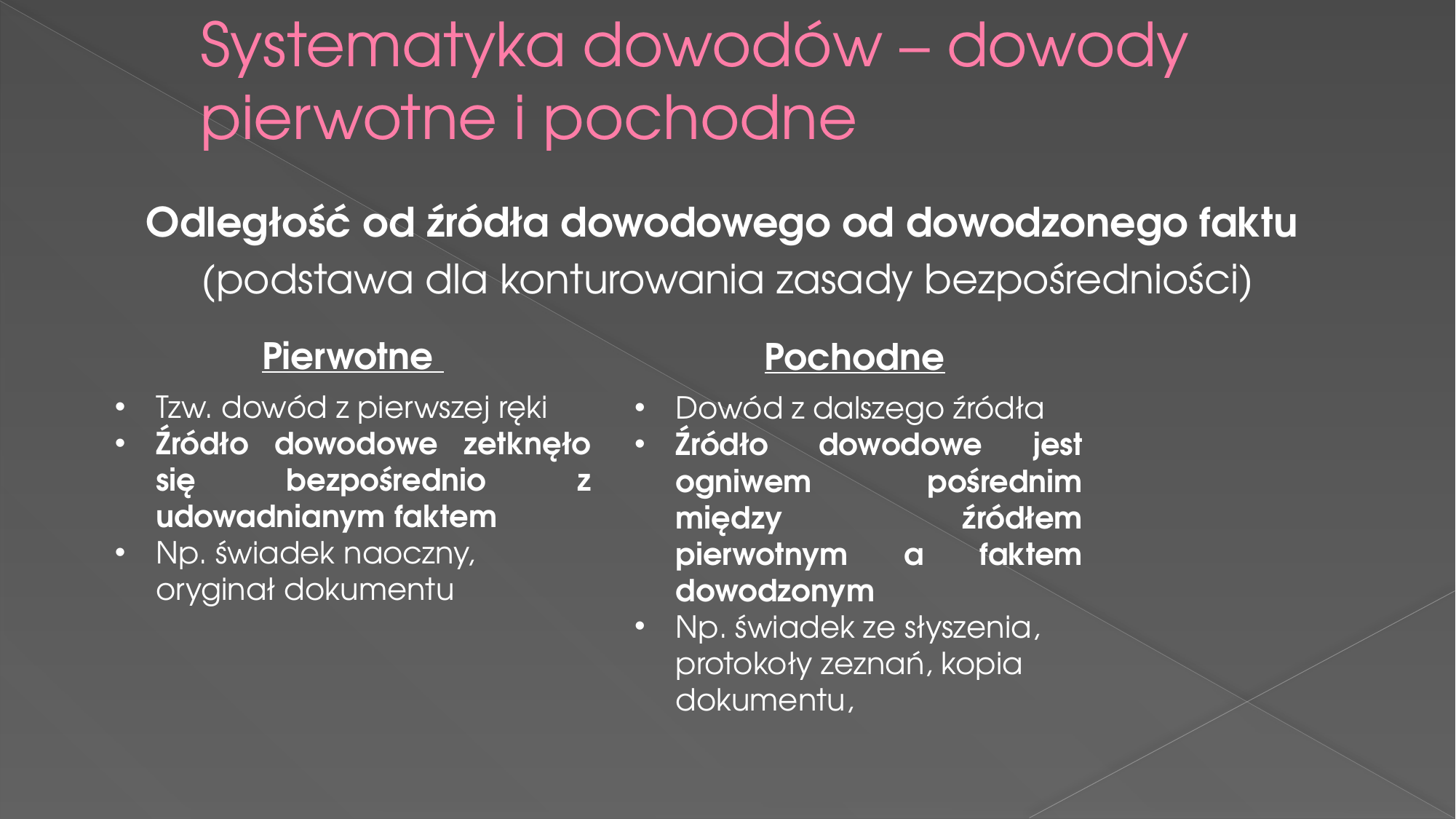

# Systematyka dowodów – dowody pierwotne i pochodne

Odległość od źródła dowodowego od dowodzonego faktu
(podstawa dla konturowania zasady bezpośredniości)

Pierwotne
Pochodne
Tzw. dowód z pierwszej ręki
Źródło dowodowe zetknęło się bezpośrednio z udowadnianym faktem
Np. świadek naoczny, oryginał dokumentu
Dowód z dalszego źródła
Źródło dowodowe jest ogniwem pośrednim między źródłem pierwotnym a faktem dowodzonym
Np. świadek ze słyszenia, protokoły zeznań, kopia dokumentu,